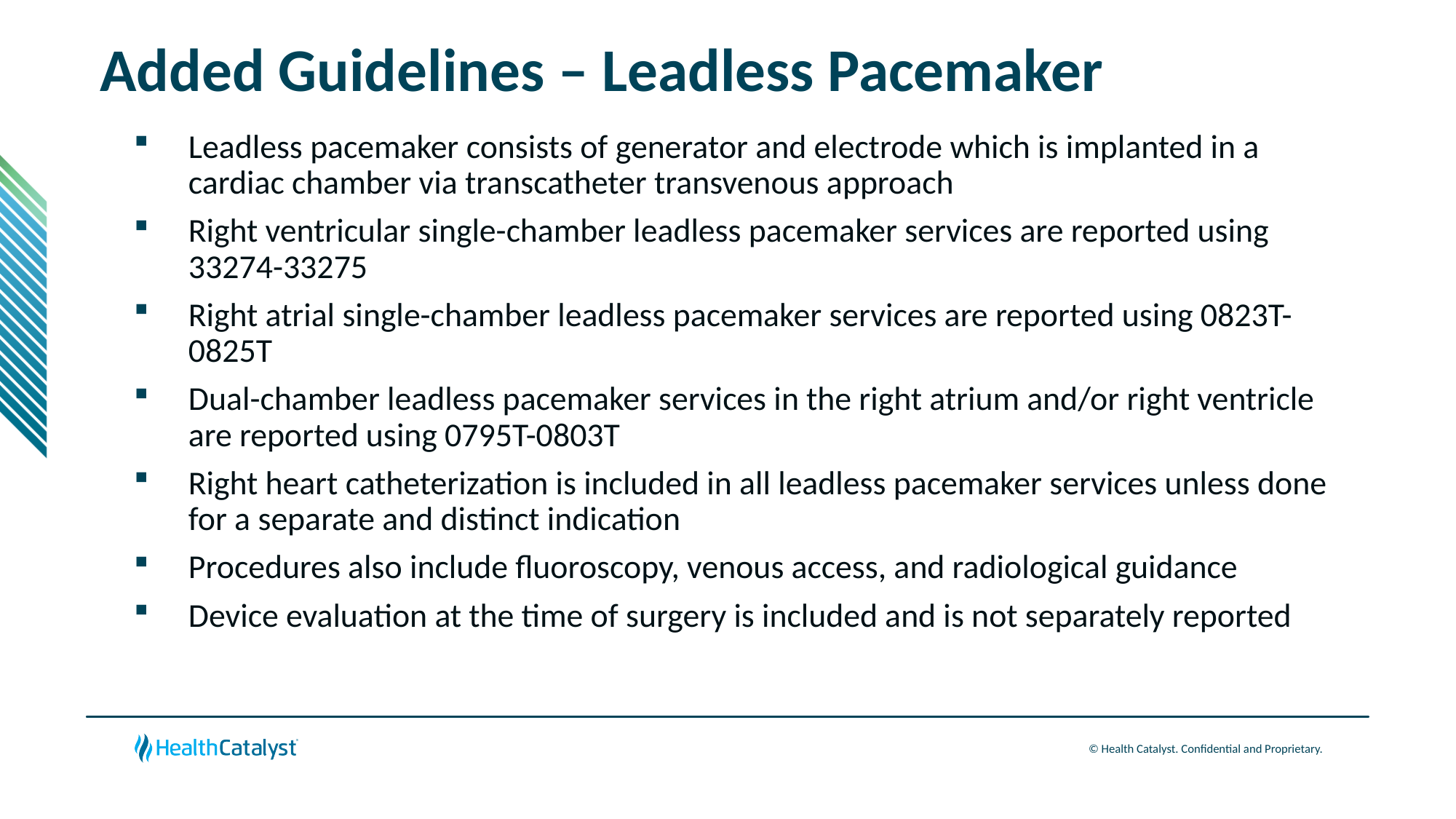

# Added Guidelines – Leadless Pacemaker
Leadless pacemaker consists of generator and electrode which is implanted in a cardiac chamber via transcatheter transvenous approach
Right ventricular single-chamber leadless pacemaker services are reported using 33274-33275
Right atrial single-chamber leadless pacemaker services are reported using 0823T-0825T
Dual-chamber leadless pacemaker services in the right atrium and/or right ventricle are reported using 0795T-0803T
Right heart catheterization is included in all leadless pacemaker services unless done for a separate and distinct indication
Procedures also include fluoroscopy, venous access, and radiological guidance
Device evaluation at the time of surgery is included and is not separately reported